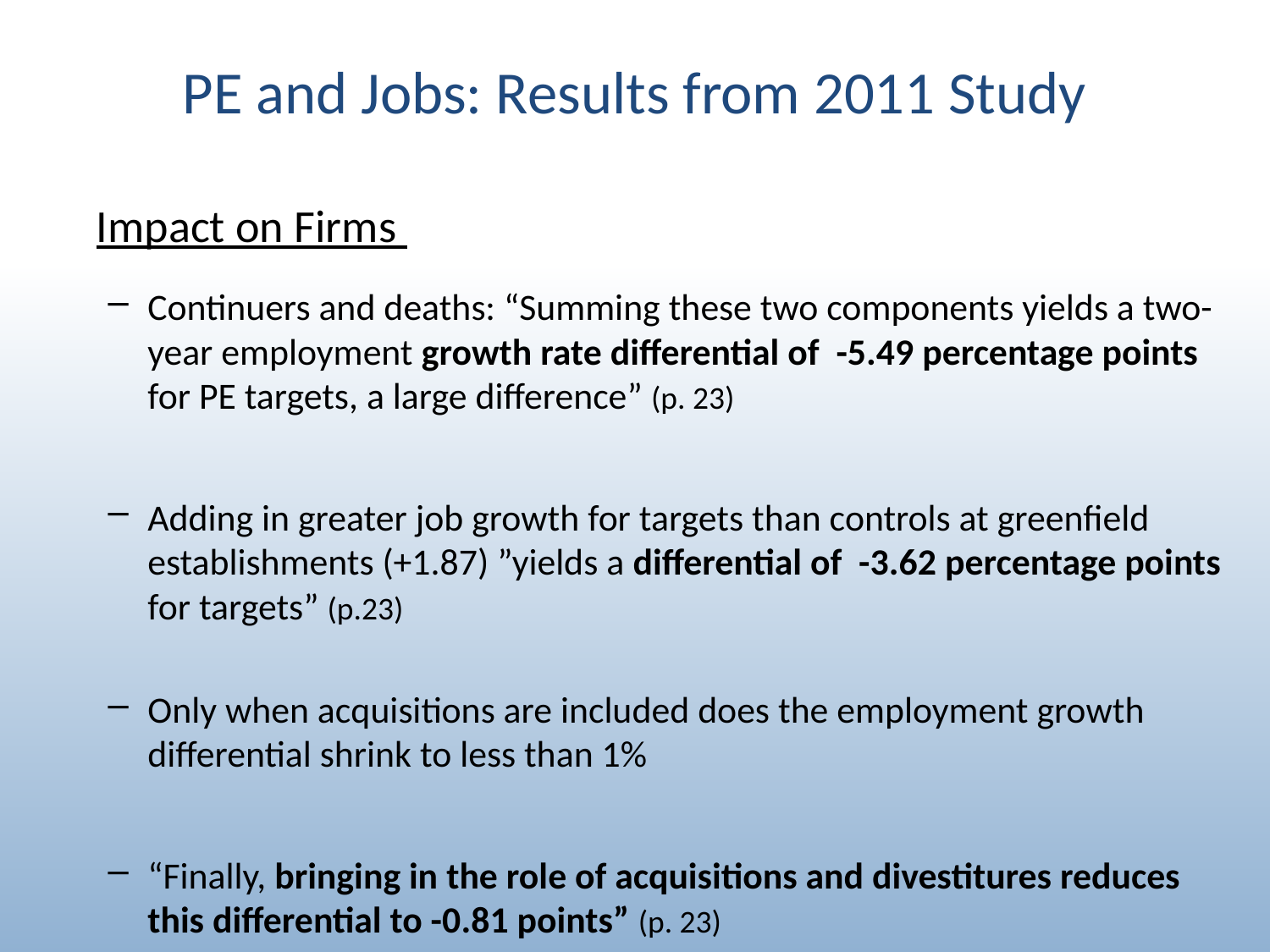

# PE and Jobs: Results from 2011 Study
     Impact on Firms
Continuers and deaths: “Summing these two components yields a two-year employment growth rate differential of  -5.49 percentage points for PE targets, a large difference” (p. 23)

Adding in greater job growth for targets than controls at greenfield establishments (+1.87) ”yields a differential of  -3.62 percentage points for targets” (p.23)

Only when acquisitions are included does the employment growth differential shrink to less than 1%

“Finally, bringing in the role of acquisitions and divestitures reduces this differential to -0.81 points” (p. 23)